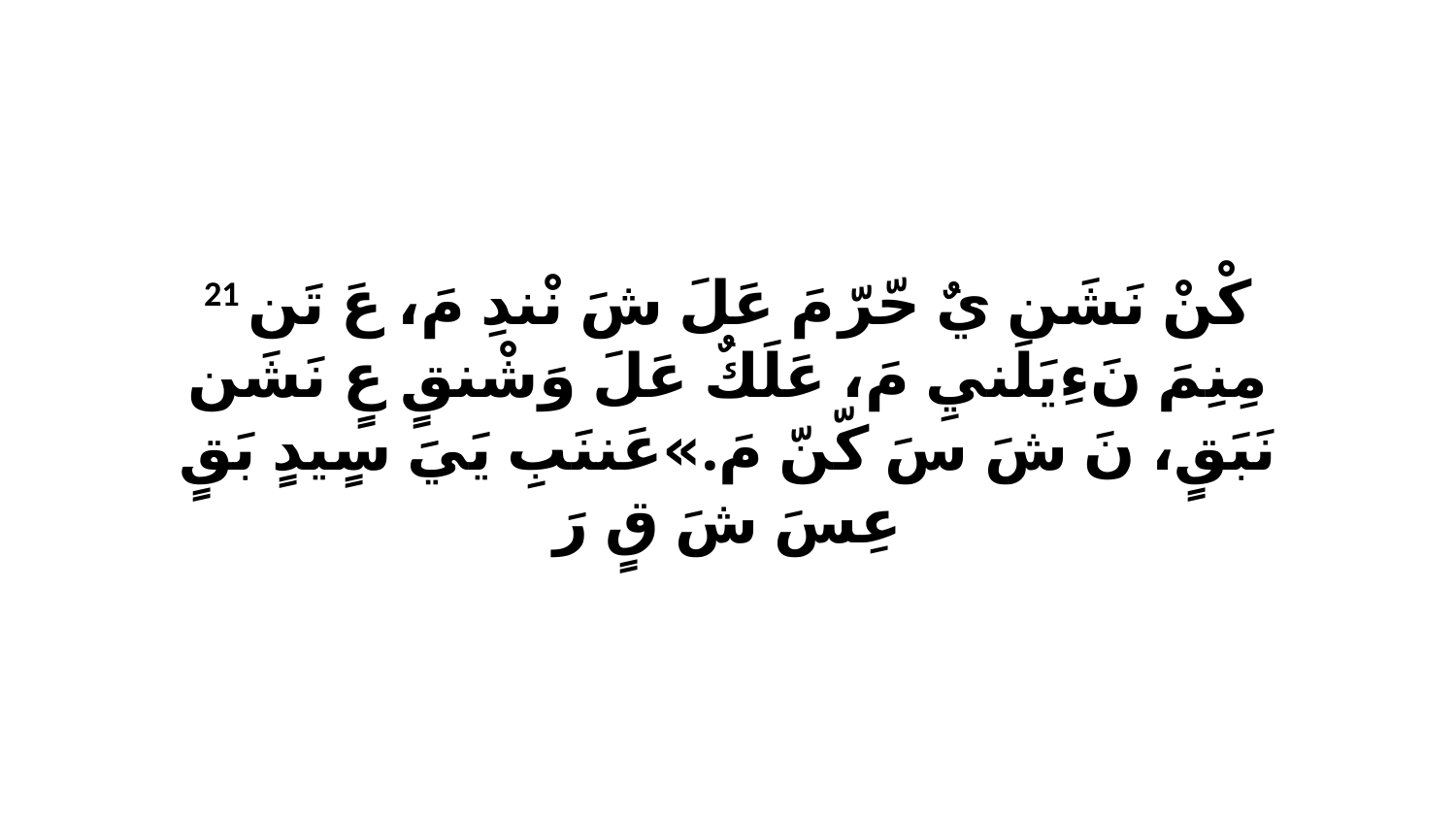

21 كْنْ نَشَن يٌ حّرّ مَ عَلَ شَ نْندِ مَ، عَ تَن مِنِمَ نَءِيَلَنيِ مَ، عَلَكٌ عَلَ وَشْنقٍ عٍ نَشَن نَبَقٍ، نَ شَ سَ كّنّ مَ.»عَننَبِ يَيَ سٍيدٍ بَقٍ عِسَ شَ قٍ رَ